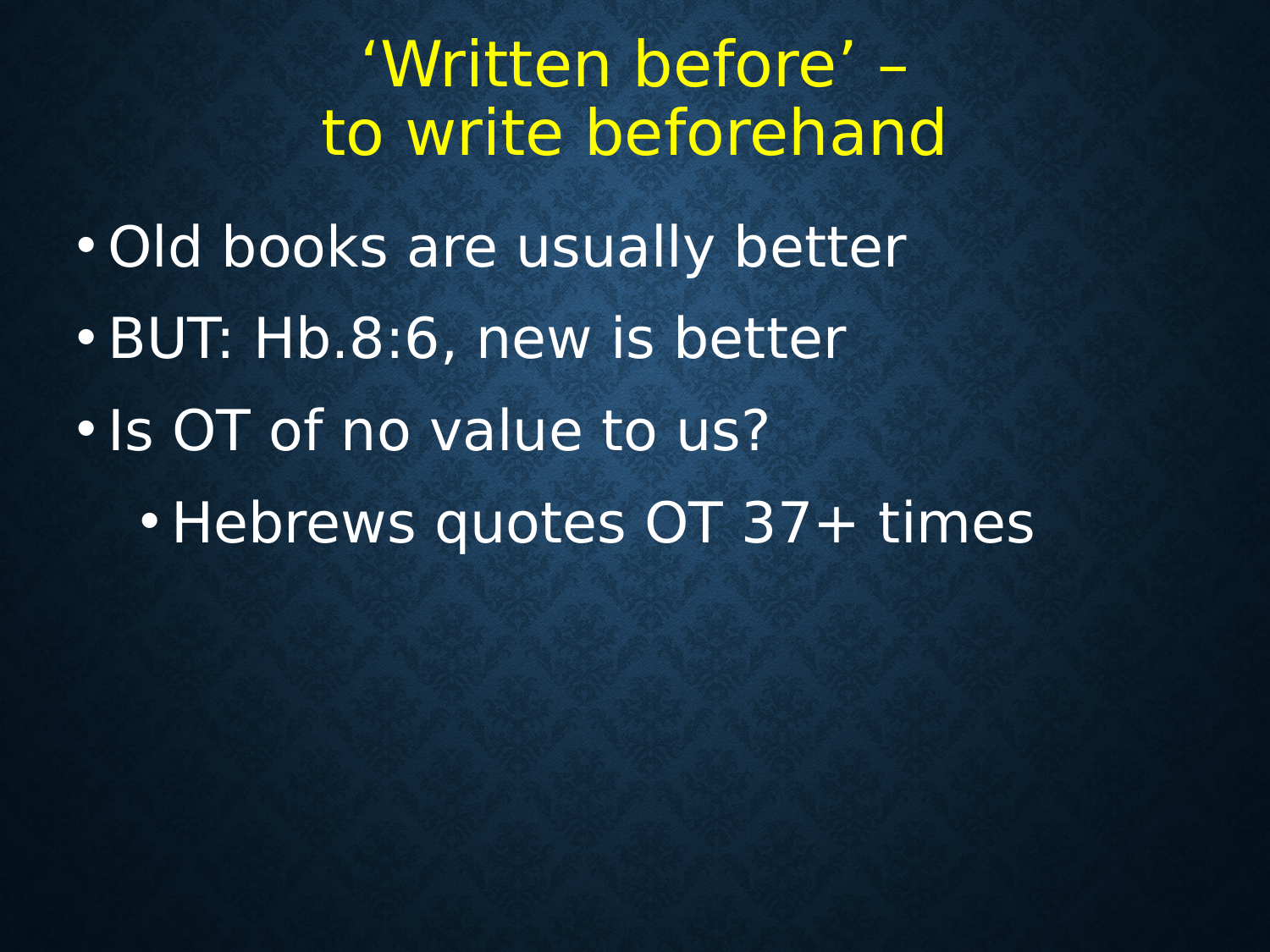

# ‘Written before’ – to write beforehand
Old books are usually better
BUT: Hb.8:6, new is better
Is OT of no value to us?
Hebrews quotes OT 37+ times